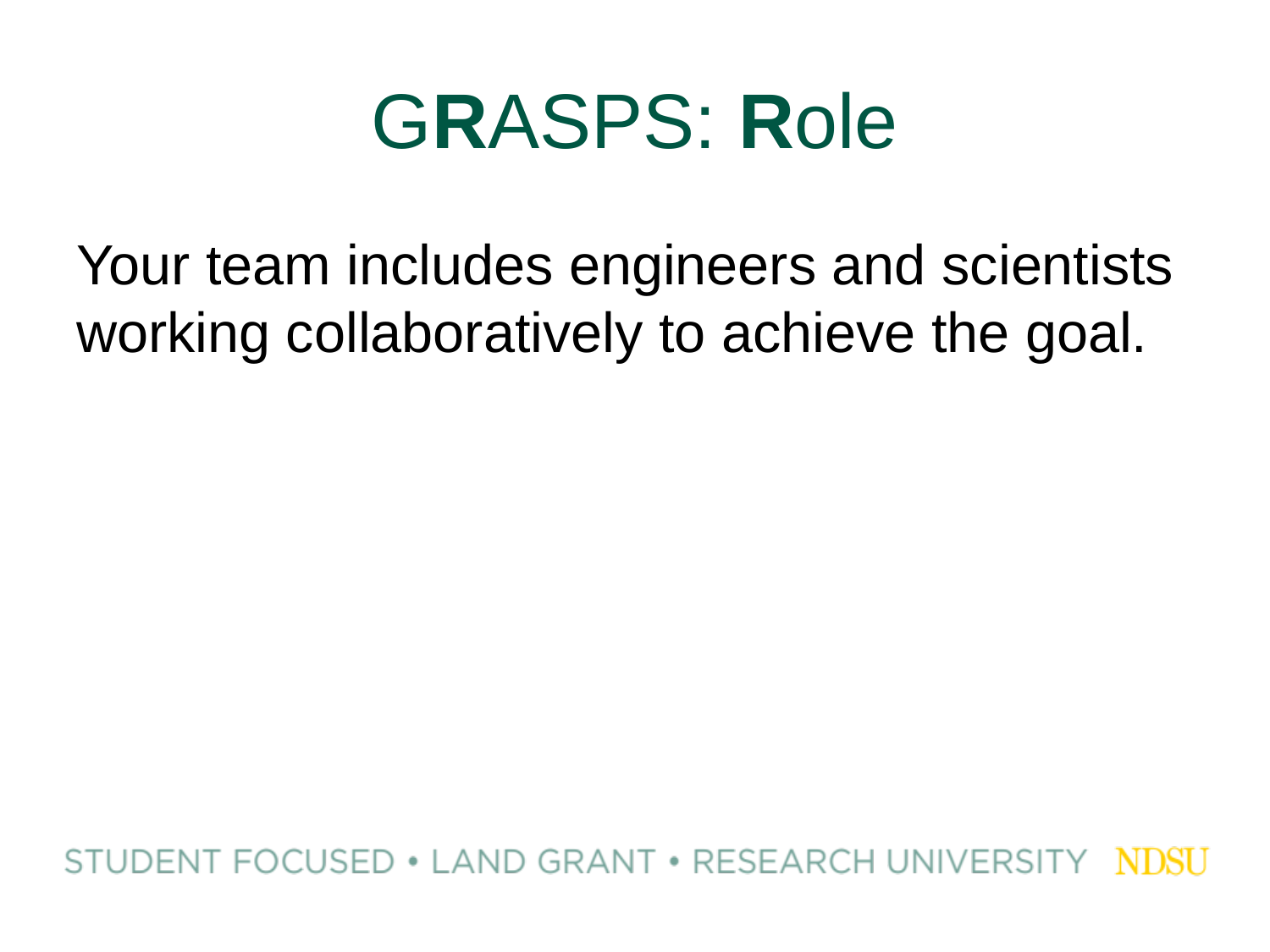

# GRASPS: Role
Your team includes engineers and scientists working collaboratively to achieve the goal.